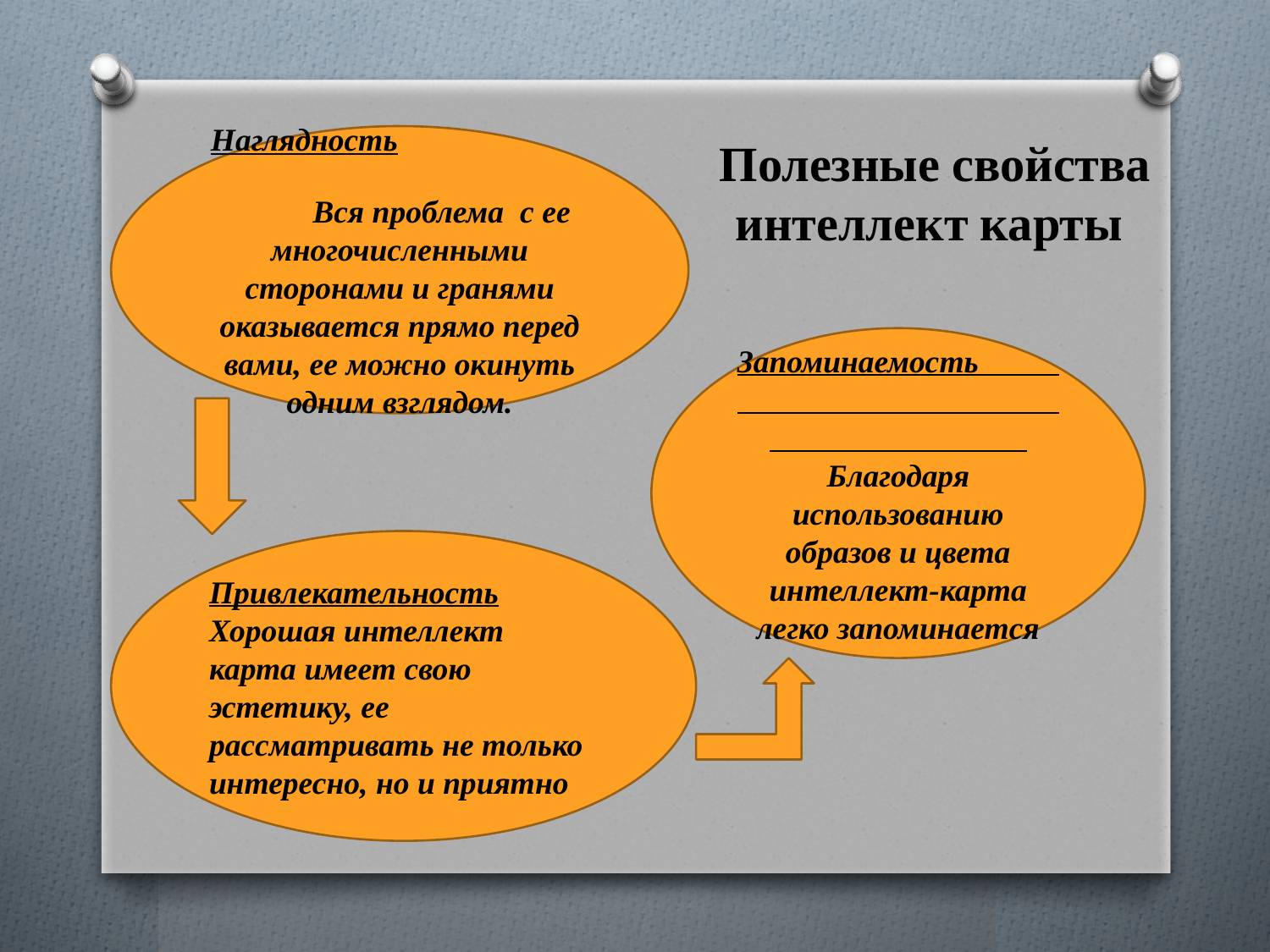

Полезные свойства интеллект карты
Наглядность                                                                                               Вся проблема  с ее многочисленными сторонами и гранями оказывается прямо перед вами, ее можно окинуть одним взглядом.
Запоминаемость                                                                                     Благодаря использованию образов и цвета интеллект-карта легко запоминается

Привлекательность
Хорошая интеллект  карта имеет свою эстетику, ее рассматривать не только интересно, но и приятно